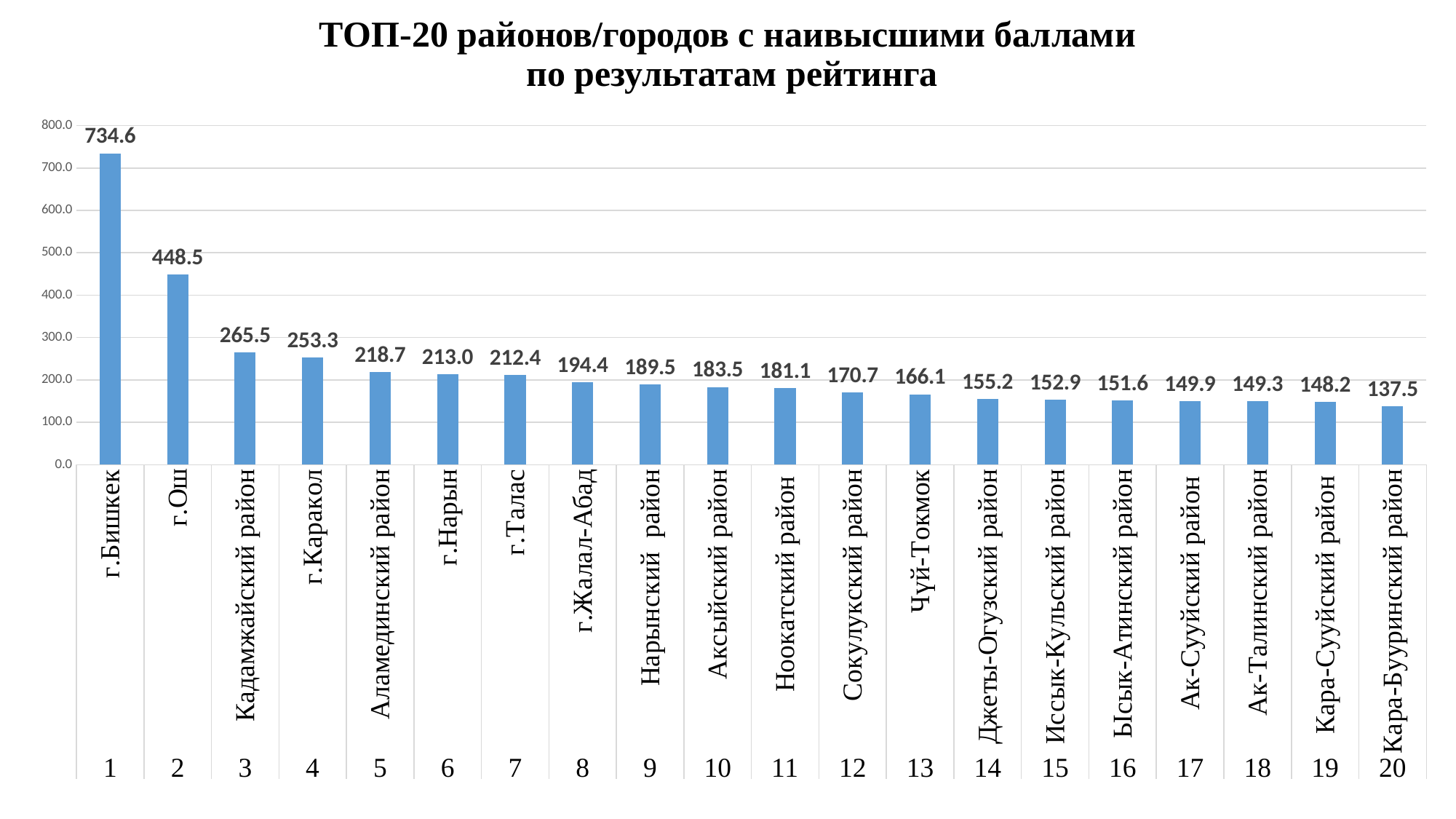

# ТОП-20 районов/городов с наивысшими баллами по результатам рейтинга

### Chart

| Category |  |
|---|---|
| г.Бишкек | 734.5999866666666 |
| г.Ош | 448.5 |
| Кадамжайский район | 265.5 |
| г.Каракол | 253.33333333333334 |
| Аламединский район | 218.7 |
| г.Нарын | 212.96666666666667 |
| г.Талас | 212.43333333333334 |
| г.Жалал-Абад | 194.4 |
| Нарынский  район | 189.5 |
| Аксыйский район | 183.46666666666667 |
| Ноокатский район  | 181.1 |
| Сокулукский район | 170.7 |
| Чүй-Токмок | 166.1 |
| Джеты-Огузский район | 155.2 |
| Иссык-Кульский район | 152.9333333333333 |
| Ысык-Атинский район | 151.6 |
| Ак-Сууйский район  | 149.89999999999998 |
| Ак-Талинский район | 149.29999999999998 |
| Кара-Сууйский район  | 148.23333333333335 |
| Кара-Бууринский район | 137.46666666666667 |